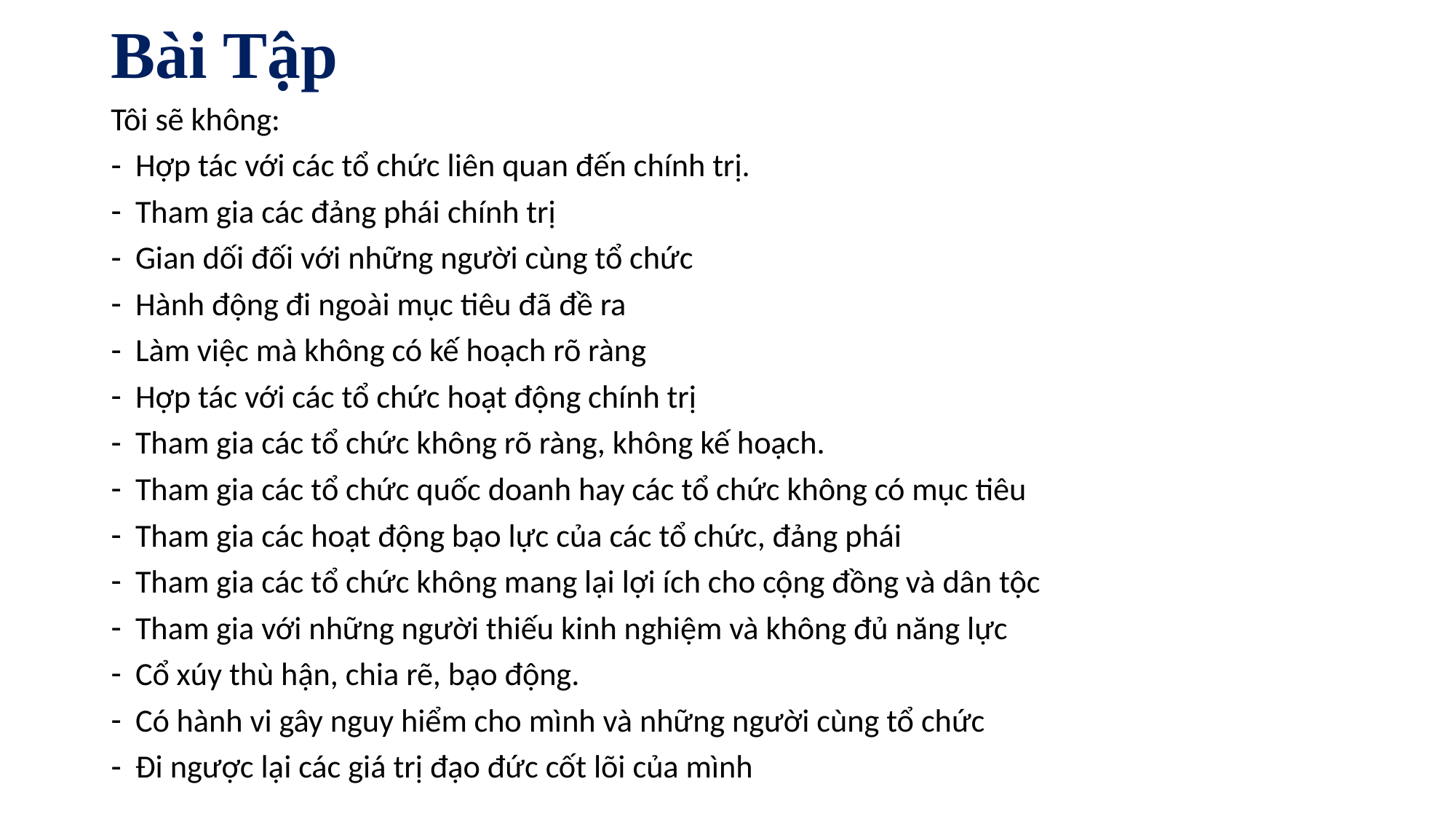

# Bài Tập
Tôi sẽ không:
Hợp tác với các tổ chức liên quan đến chính trị.
Tham gia các đảng phái chính trị
Gian dối đối với những người cùng tổ chức
Hành động đi ngoài mục tiêu đã đề ra
Làm việc mà không có kế hoạch rõ ràng
Hợp tác với các tổ chức hoạt động chính trị
Tham gia các tổ chức không rõ ràng, không kế hoạch.
Tham gia các tổ chức quốc doanh hay các tổ chức không có mục tiêu
Tham gia các hoạt động bạo lực của các tổ chức, đảng phái
Tham gia các tổ chức không mang lại lợi ích cho cộng đồng và dân tộc
Tham gia với những người thiếu kinh nghiệm và không đủ năng lực
Cổ xúy thù hận, chia rẽ, bạo động.
Có hành vi gây nguy hiểm cho mình và những người cùng tổ chức
Đi ngược lại các giá trị đạo đức cốt lõi của mình